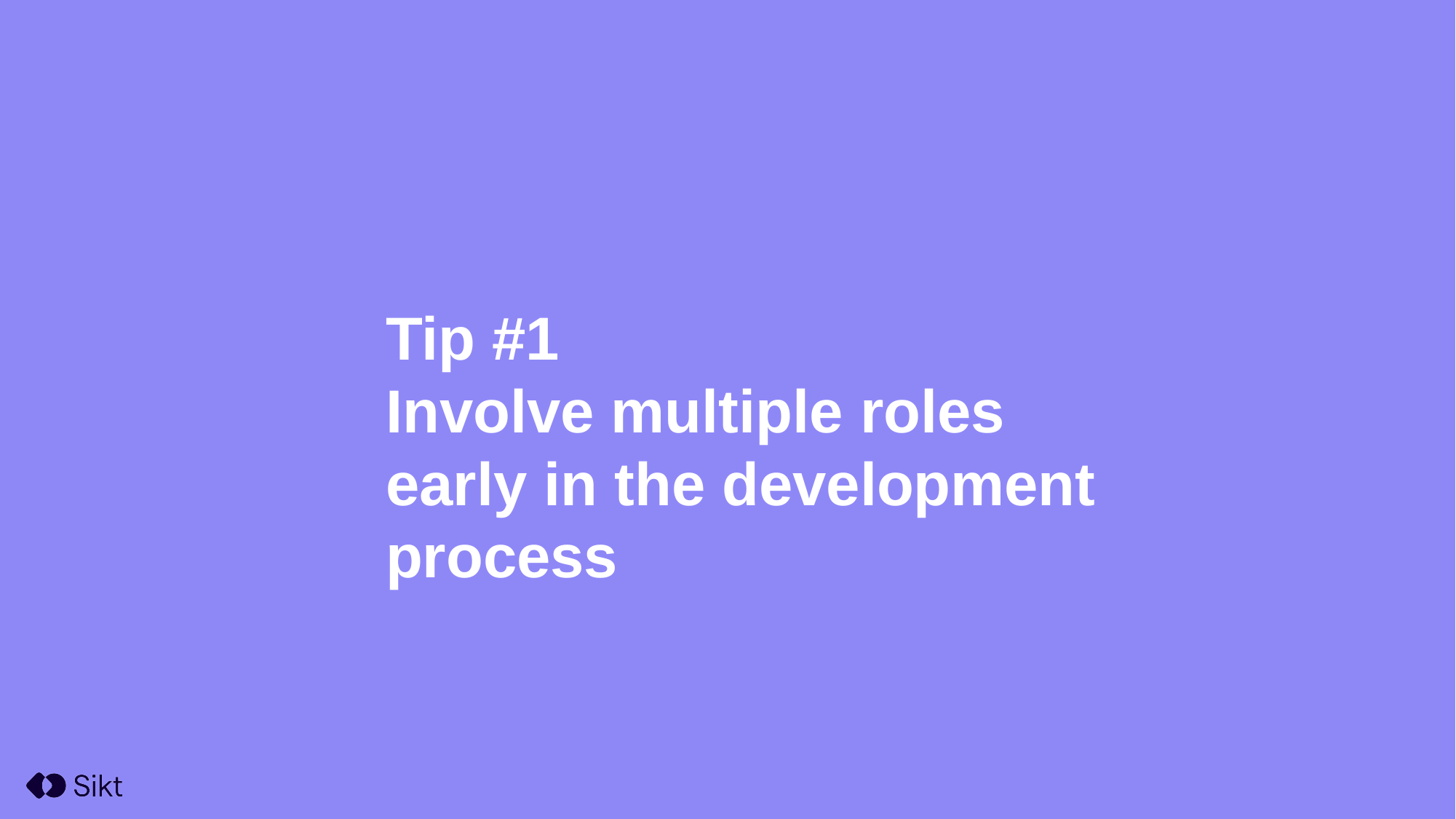

Tip #1
Involve multiple roles early in the development process